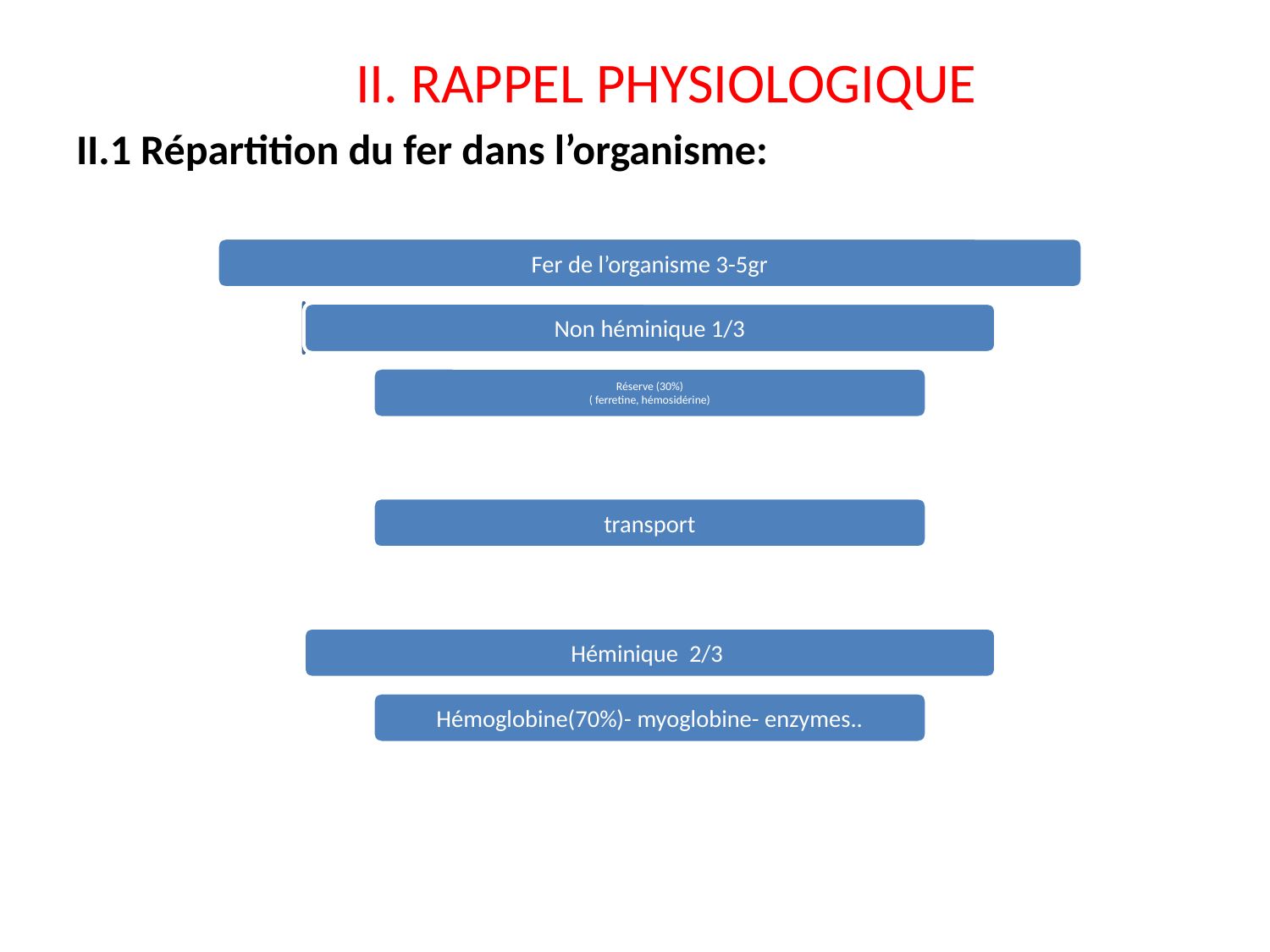

II. RAPPEL PHYSIOLOGIQUE
II.1 Répartition du fer dans l’organisme:
Fer de l’organisme 3-5gr
Non héminique 1/3
Réserve (30%)
( ferretine, hémosidérine)
transport
Héminique  2/3
Hémoglobine(70%)- myoglobine- enzymes..